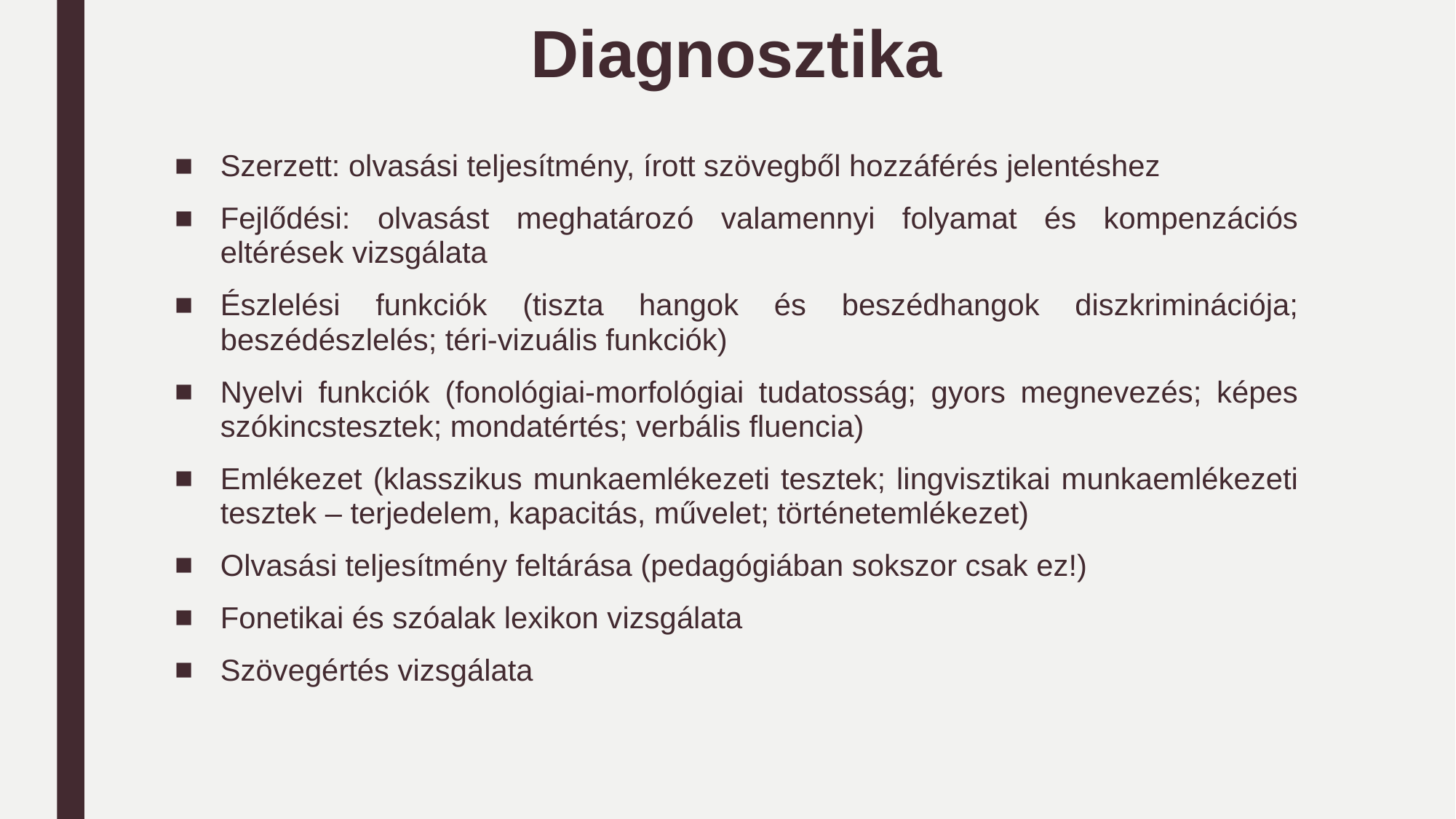

# Diagnosztika
Szerzett: olvasási teljesítmény, írott szövegből hozzáférés jelentéshez
Fejlődési: olvasást meghatározó valamennyi folyamat és kompenzációs eltérések vizsgálata
Észlelési funkciók (tiszta hangok és beszédhangok diszkriminációja; beszédészlelés; téri-vizuális funkciók)
Nyelvi funkciók (fonológiai-morfológiai tudatosság; gyors megnevezés; képes szókincstesztek; mondatértés; verbális fluencia)
Emlékezet (klasszikus munkaemlékezeti tesztek; lingvisztikai munkaemlékezeti tesztek – terjedelem, kapacitás, művelet; történetemlékezet)
Olvasási teljesítmény feltárása (pedagógiában sokszor csak ez!)
Fonetikai és szóalak lexikon vizsgálata
Szövegértés vizsgálata